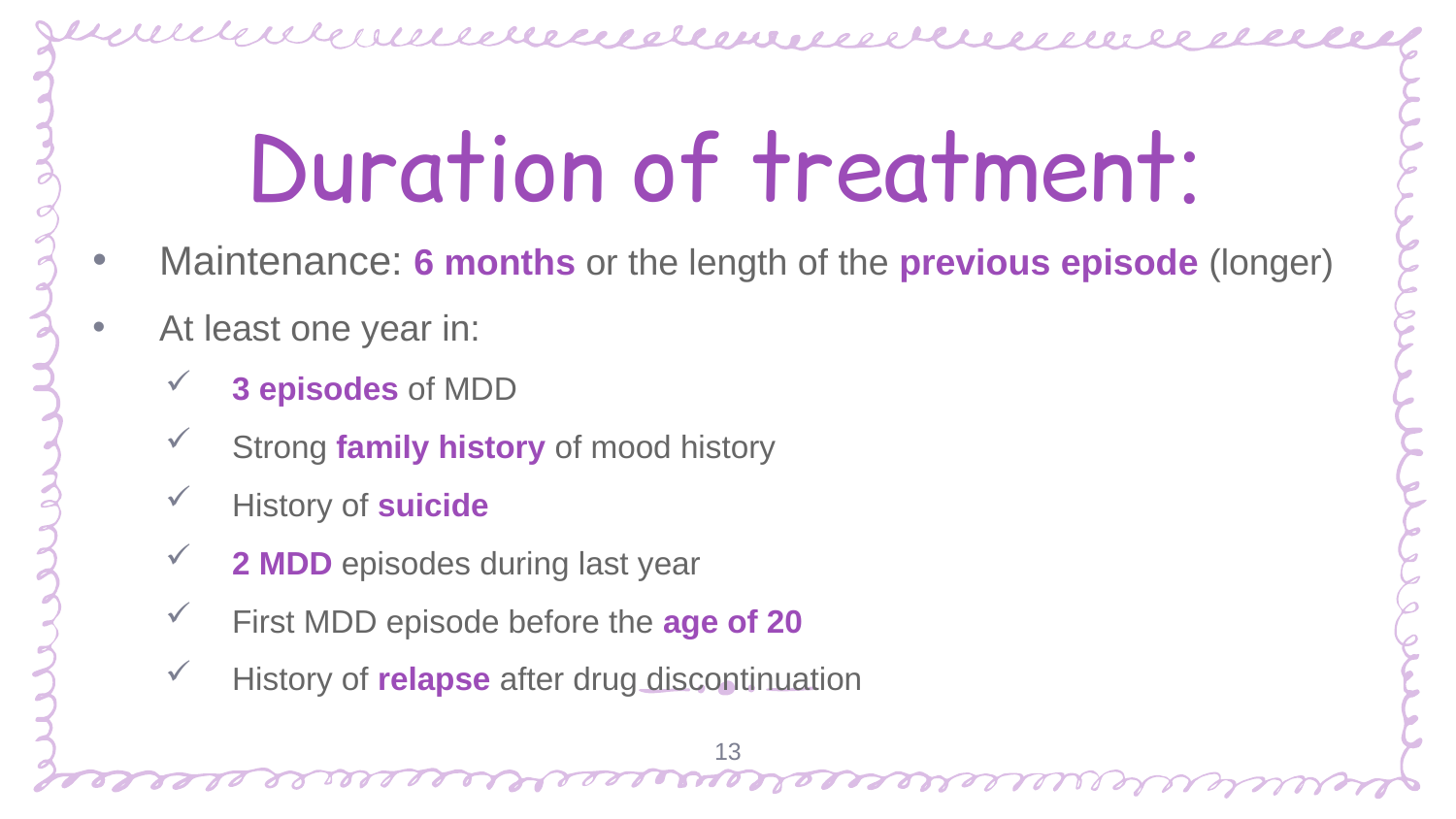

Duration of treatment:

Maintenance: 6 months or the length of the previous episode (longer)
At least one year in:
3 episodes of MDD
Strong family history of mood history
History of suicide
2 MDD episodes during last year
First MDD episode before the age of 20
History of relapse after drug discontinuation

13